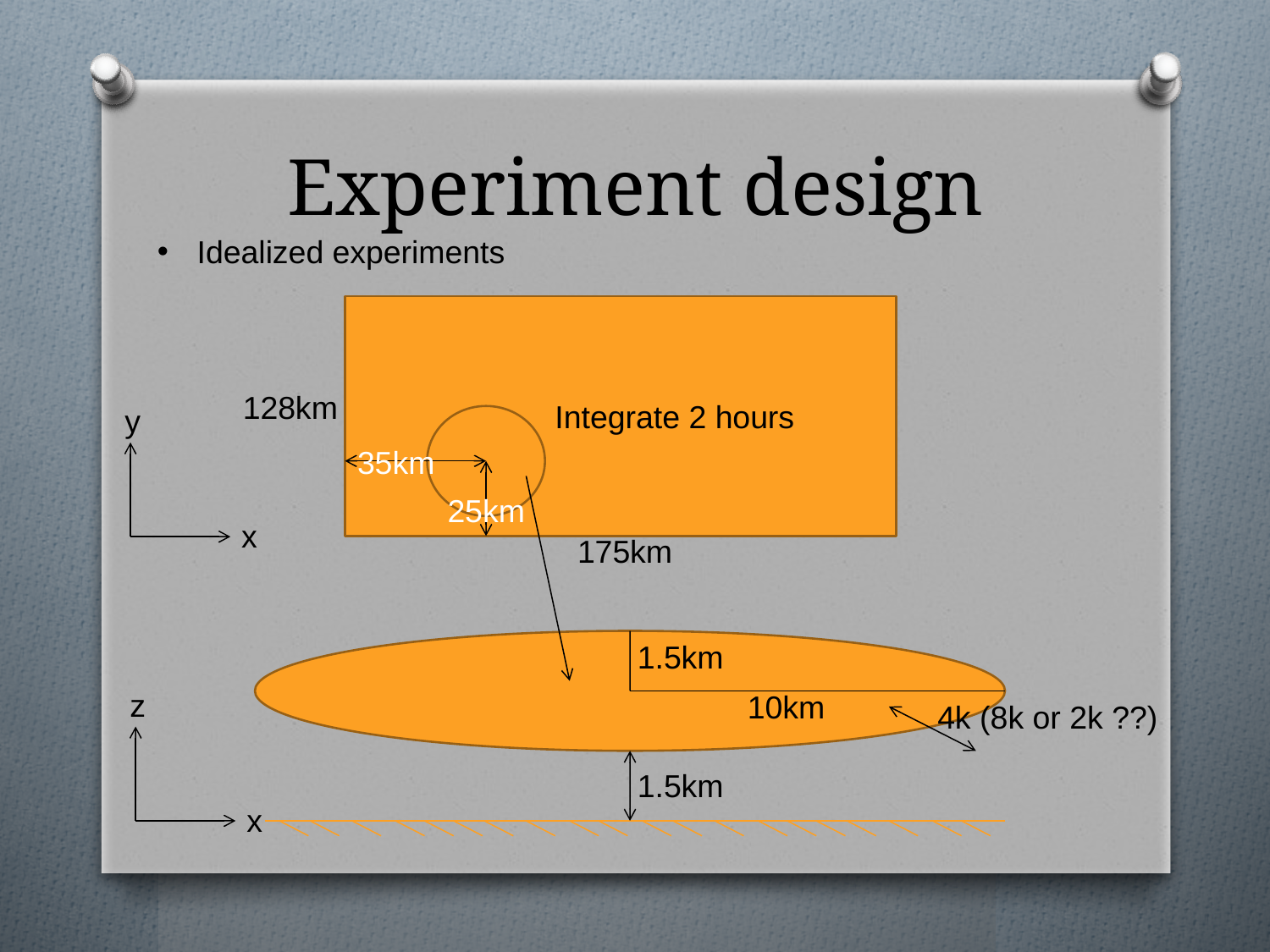

# Experiment design
Idealized experiments

128km
Integrate 2 hours
y

35km
25km
x
175km

1.5km
z
10km
4k (8k or 2k ??)
1.5km
x